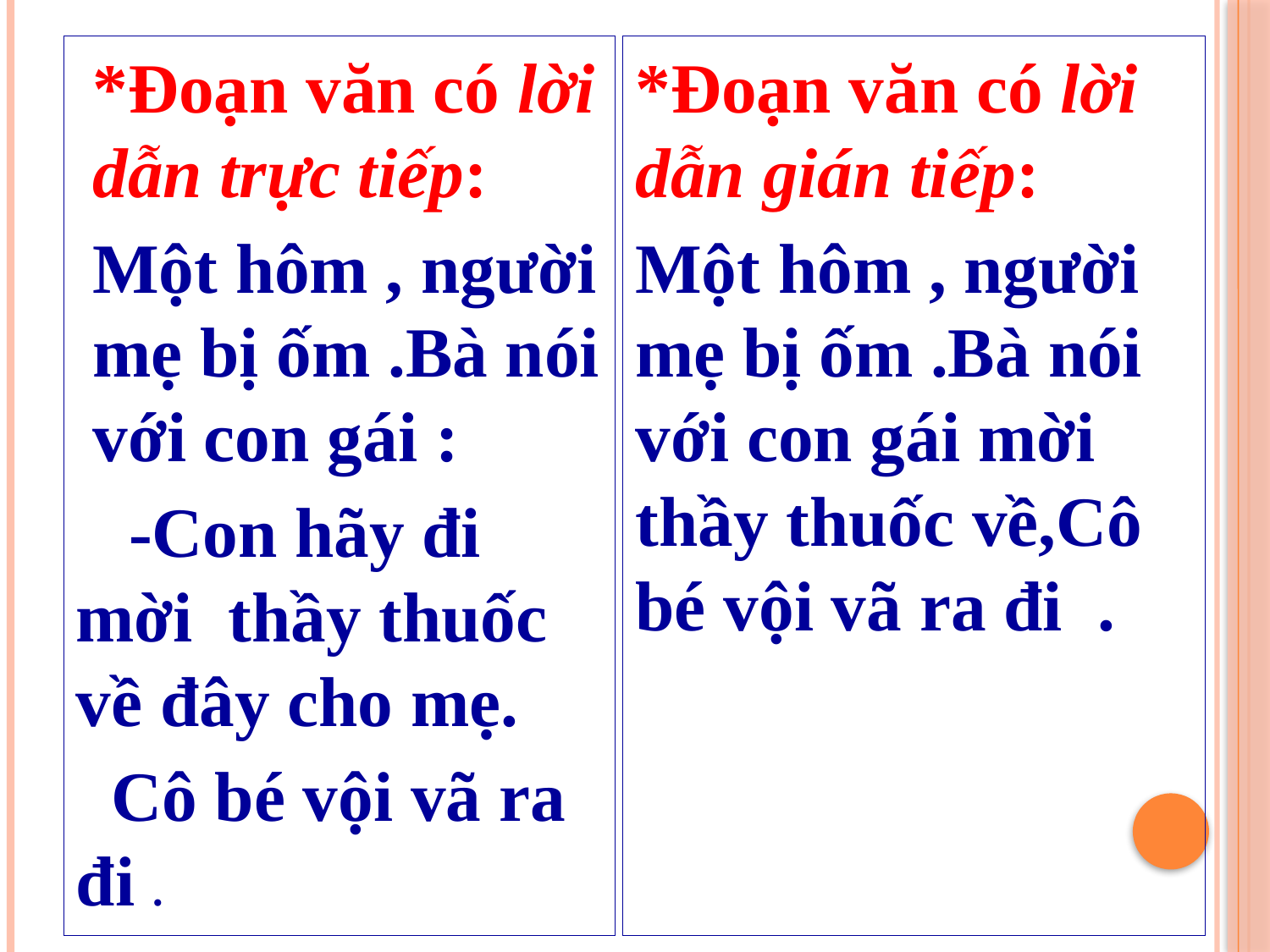

*Đoạn văn có lời dẫn trực tiếp:
Một hôm , người mẹ bị ốm .Bà nói với con gái :
   -Con hãy đi mời  thầy thuốc về đây cho mẹ.
  Cô bé vội vã ra đi .

*Đoạn văn có lời dẫn gián tiếp:
Một hôm , người mẹ bị ốm .Bà nói với con gái mời thầy thuốc về,Cô bé vội vã ra đi  .